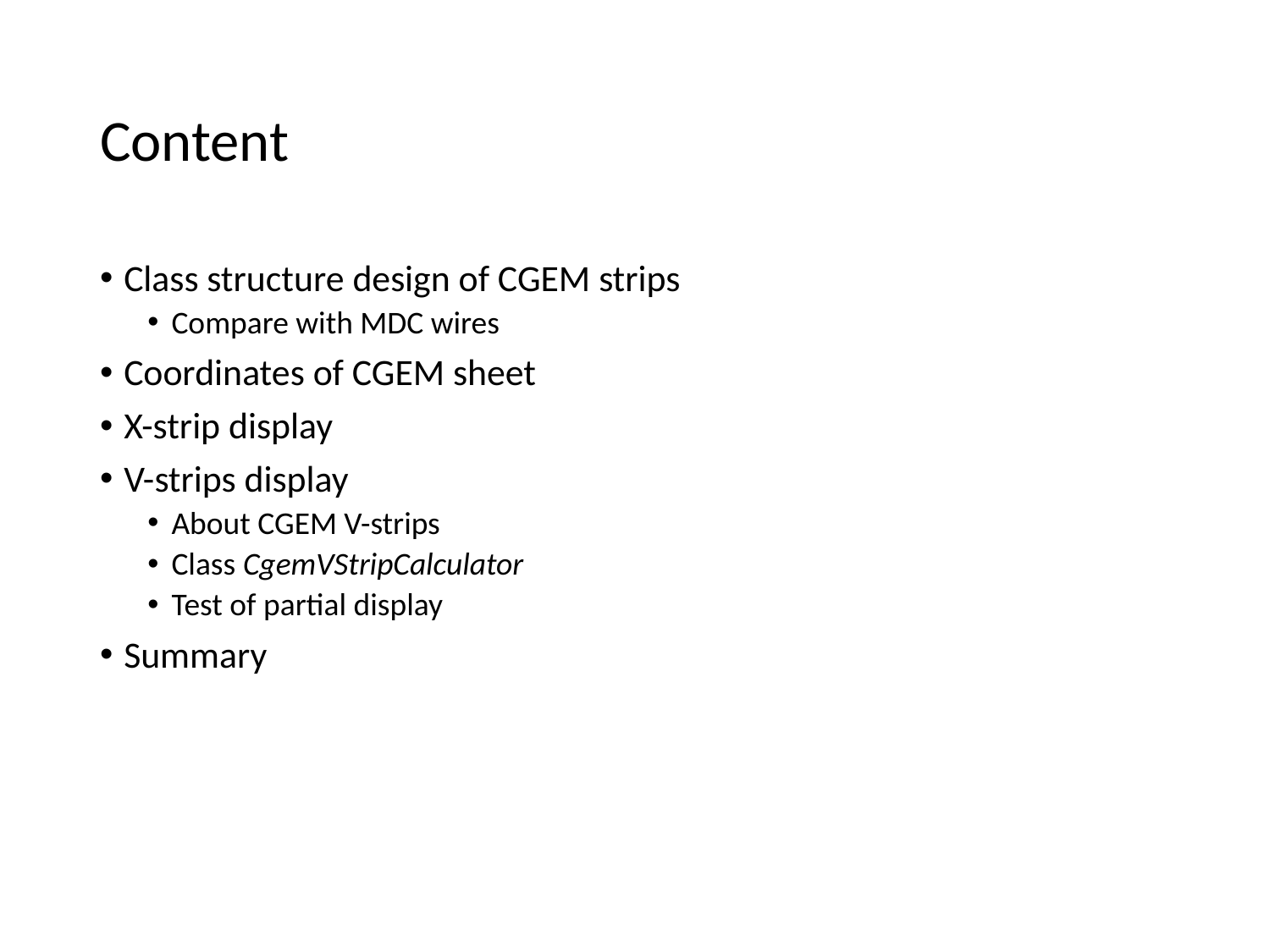

# Content
Class structure design of CGEM strips
Compare with MDC wires
Coordinates of CGEM sheet
X-strip display
V-strips display
About CGEM V-strips
Class CgemVStripCalculator
Test of partial display
Summary